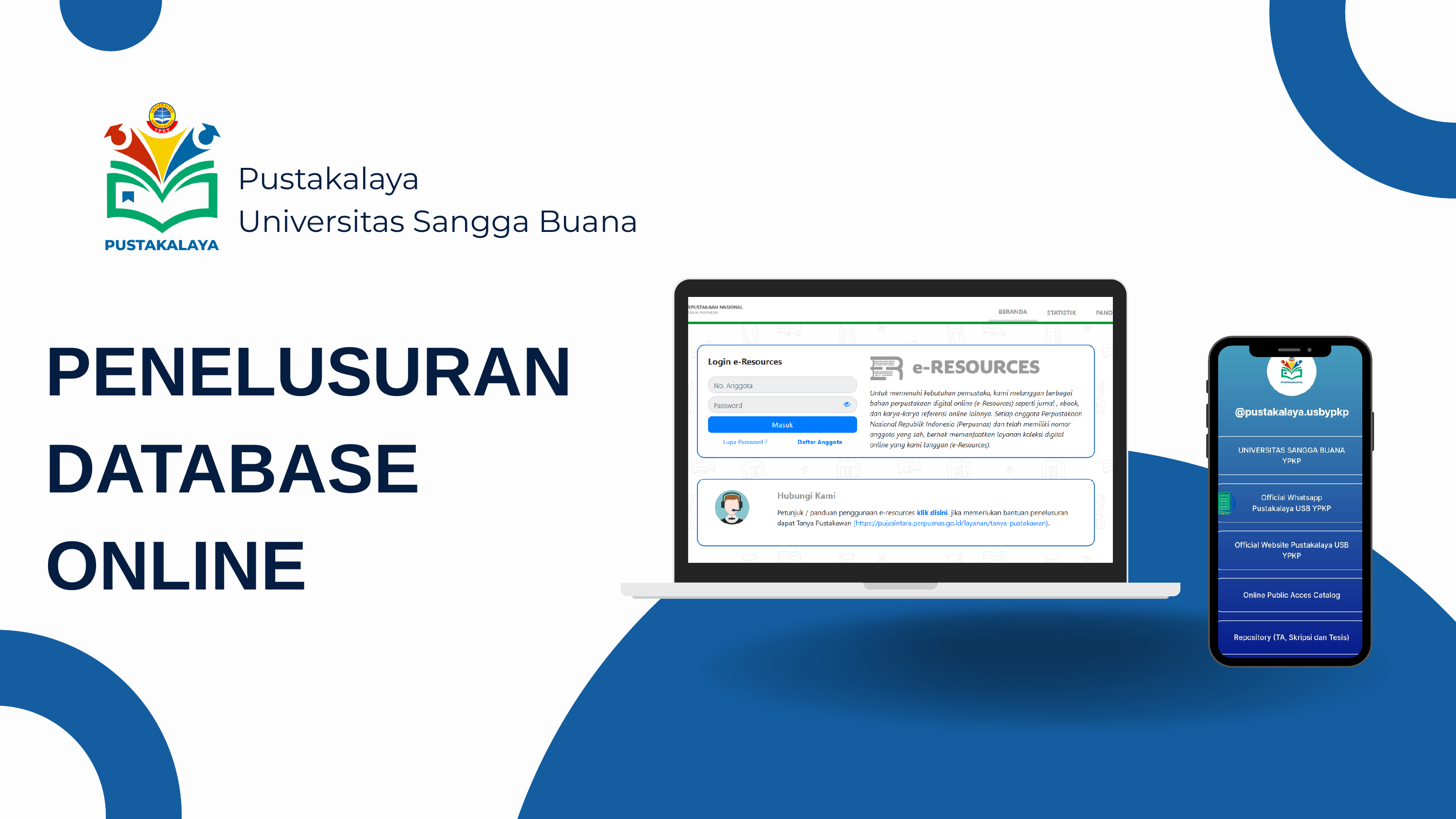

Pustakalaya
Universitas Sangga Buana

PENELUSURAN DATABASE ONLINE